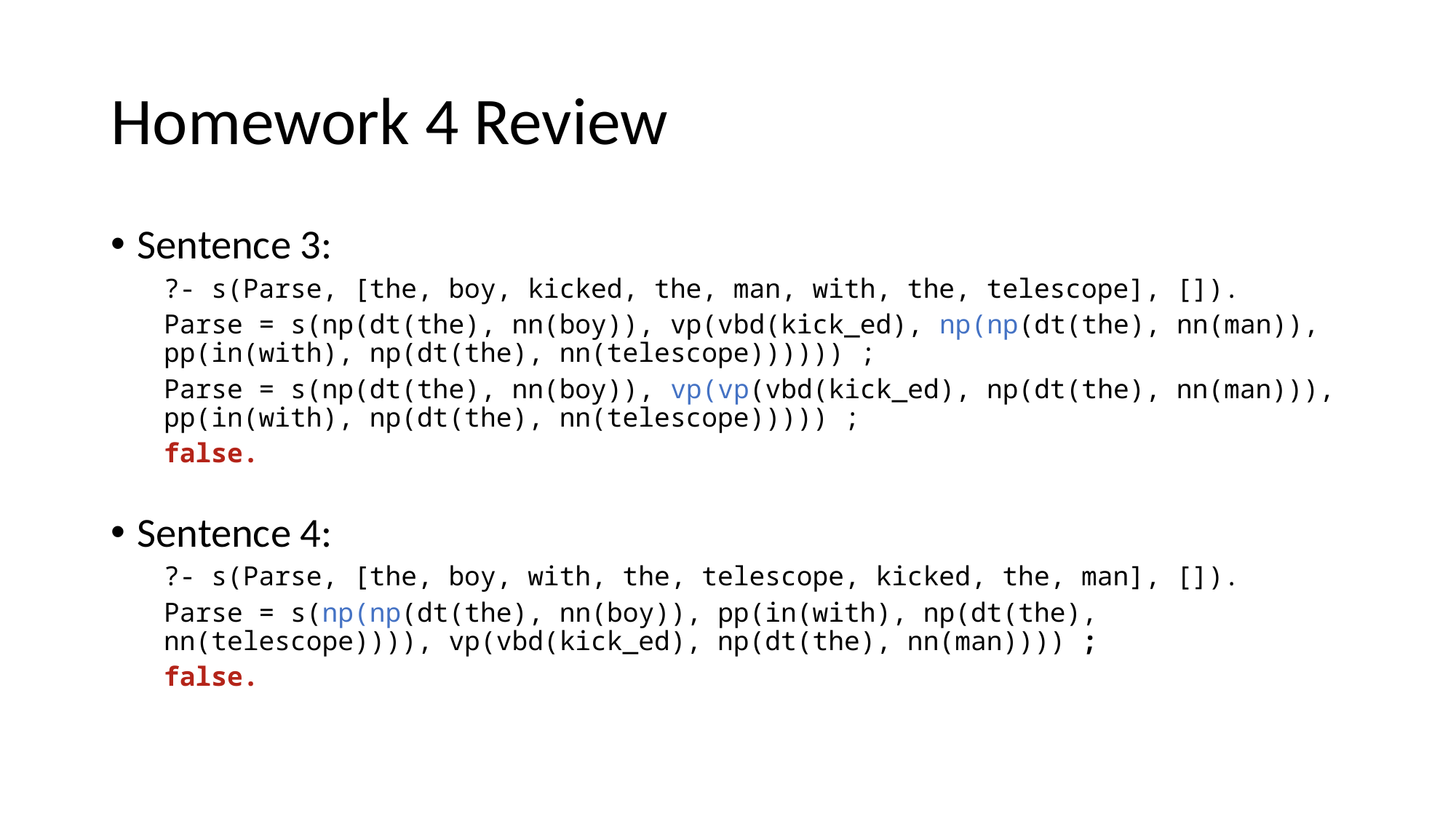

# Homework 4 Review
Sentence 3:
?- s(Parse, [the, boy, kicked, the, man, with, the, telescope], []).
Parse = s(np(dt(the), nn(boy)), vp(vbd(kick_ed), np(np(dt(the), nn(man)), pp(in(with), np(dt(the), nn(telescope)))))) ;
Parse = s(np(dt(the), nn(boy)), vp(vp(vbd(kick_ed), np(dt(the), nn(man))), pp(in(with), np(dt(the), nn(telescope))))) ;
false.
Sentence 4:
?- s(Parse, [the, boy, with, the, telescope, kicked, the, man], []).
Parse = s(np(np(dt(the), nn(boy)), pp(in(with), np(dt(the), nn(telescope)))), vp(vbd(kick_ed), np(dt(the), nn(man)))) ;
false.